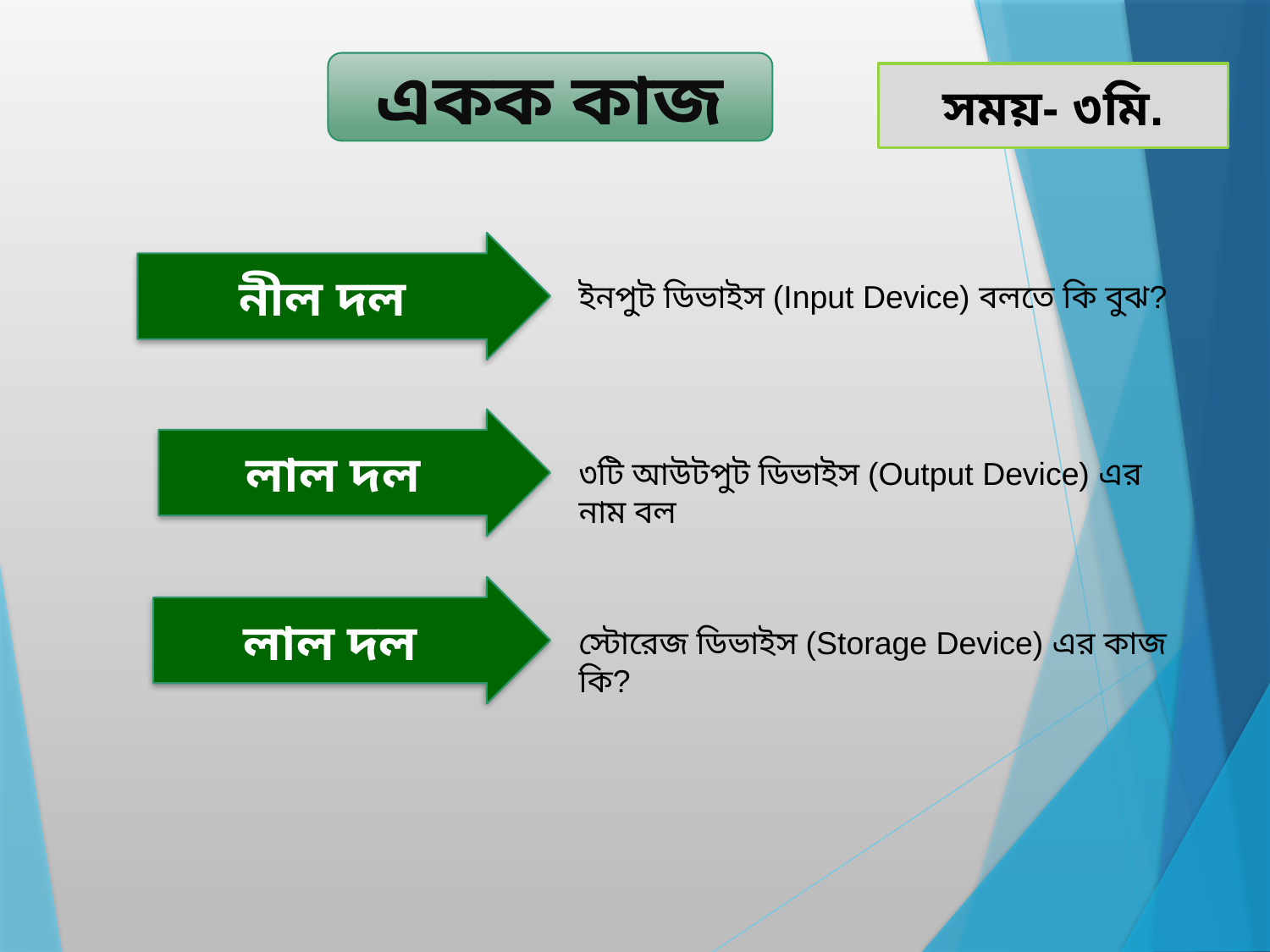

একক কাজ
সময়- ৩মি.
নীল দল
ইনপুট ডিভাইস (Input Device) বলতে কি বুঝ?
লাল দল
৩টি আউটপুট ডিভাইস (Output Device) এর নাম বল
লাল দল
স্টোরেজ ডিভাইস (Storage Device) এর কাজ কি?